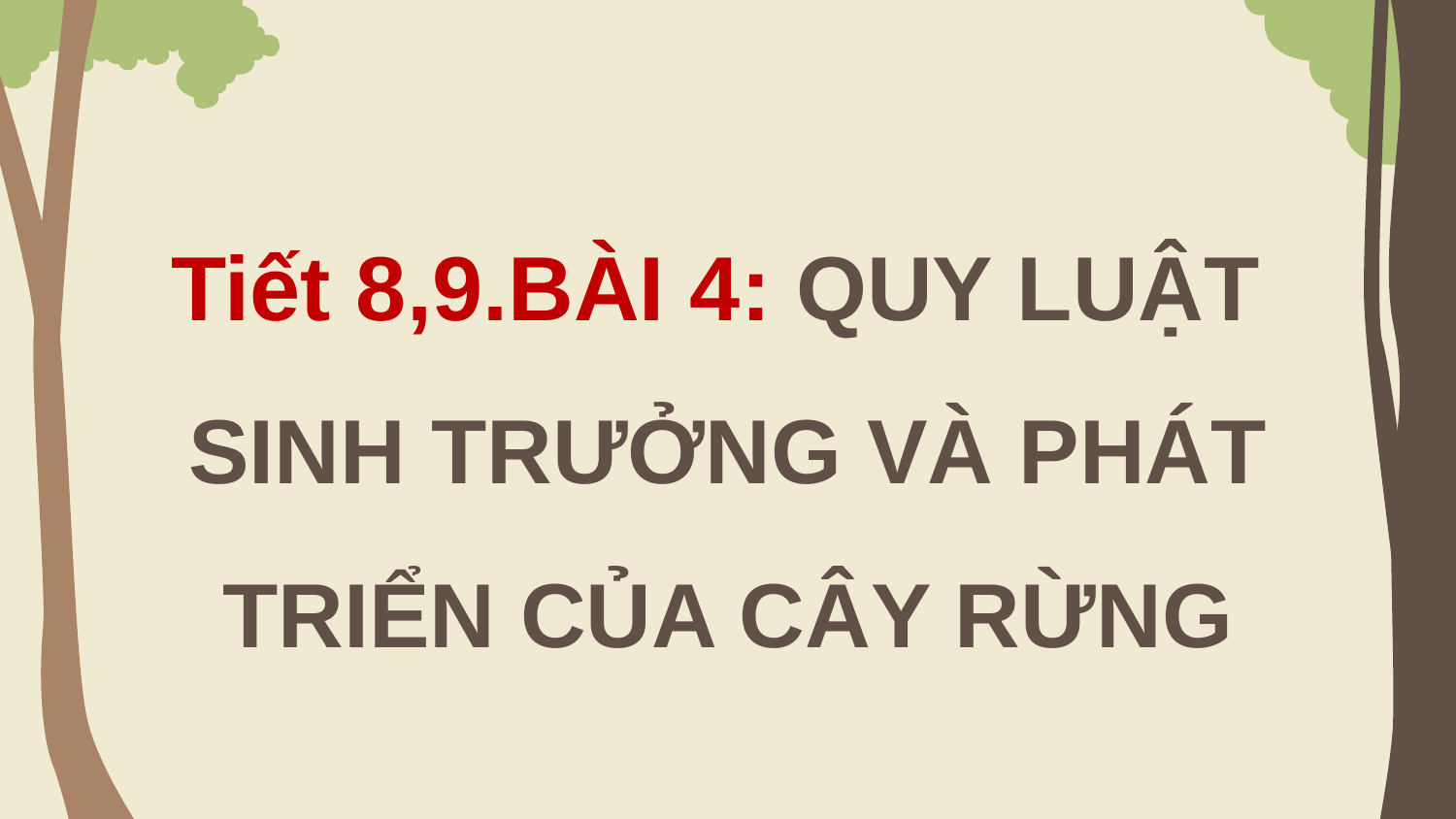

# Tiết 8,9.BÀI 4: QUY LUẬT SINH TRƯỞNG VÀ PHÁT TRIỂN CỦA CÂY RỪNG